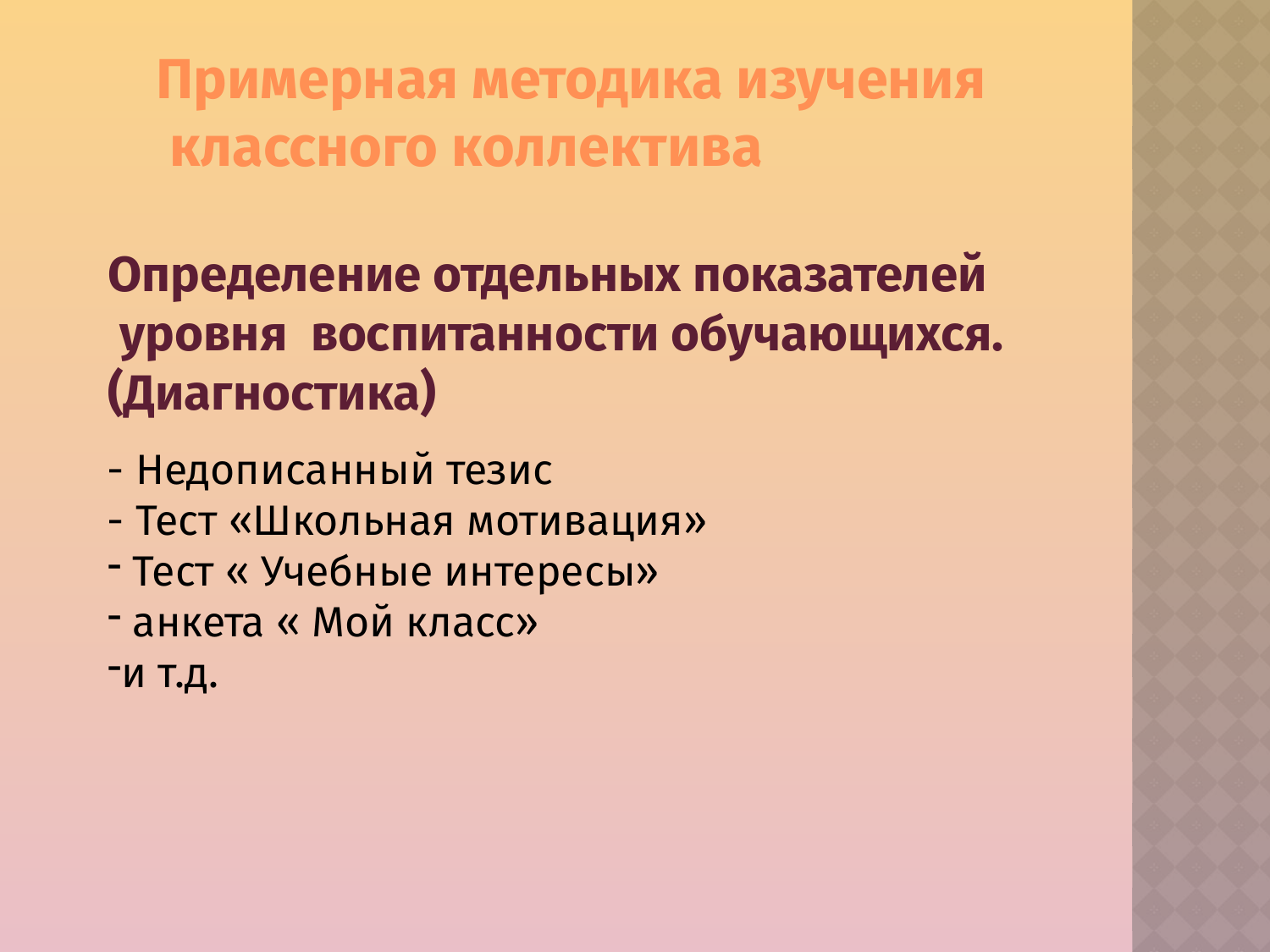

Примерная методика изучения
 классного коллектива

Определение отдельных показателей
 уровня  воспитанности обучающихся.
(Диагностика)
- Недописанный тезис
- Тест «Школьная мотивация»
 Тест « Учебные интересы»
 анкета « Мой класс»
и т.д.